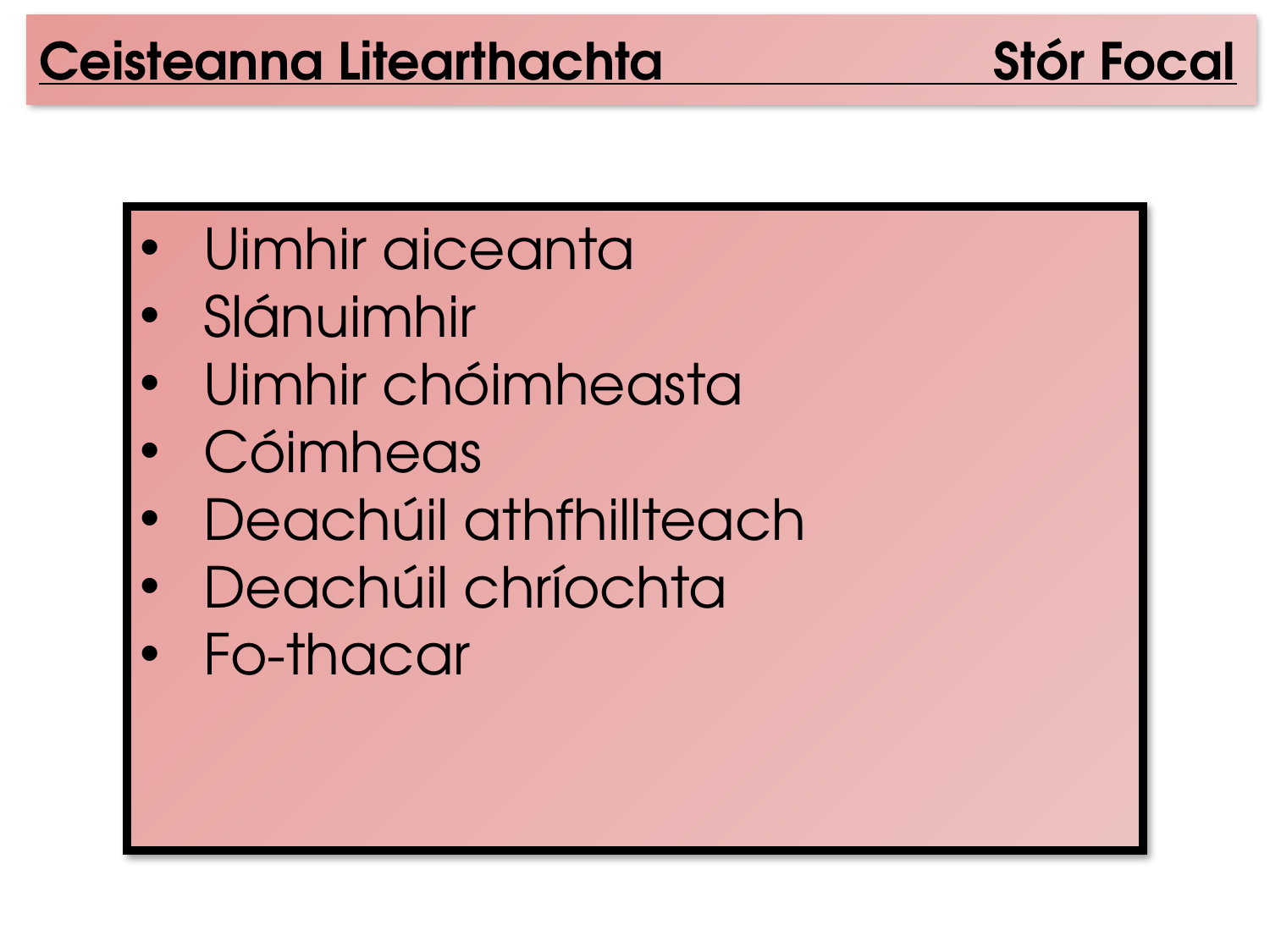

Ceisteanna Litearthachta                       Stór Focal
Uimhir aiceanta
Slánuimhir
Uimhir chóimheasta
Cóimheas
Deachúil athfhillteach
Deachúil chríochta
Fo-thacar